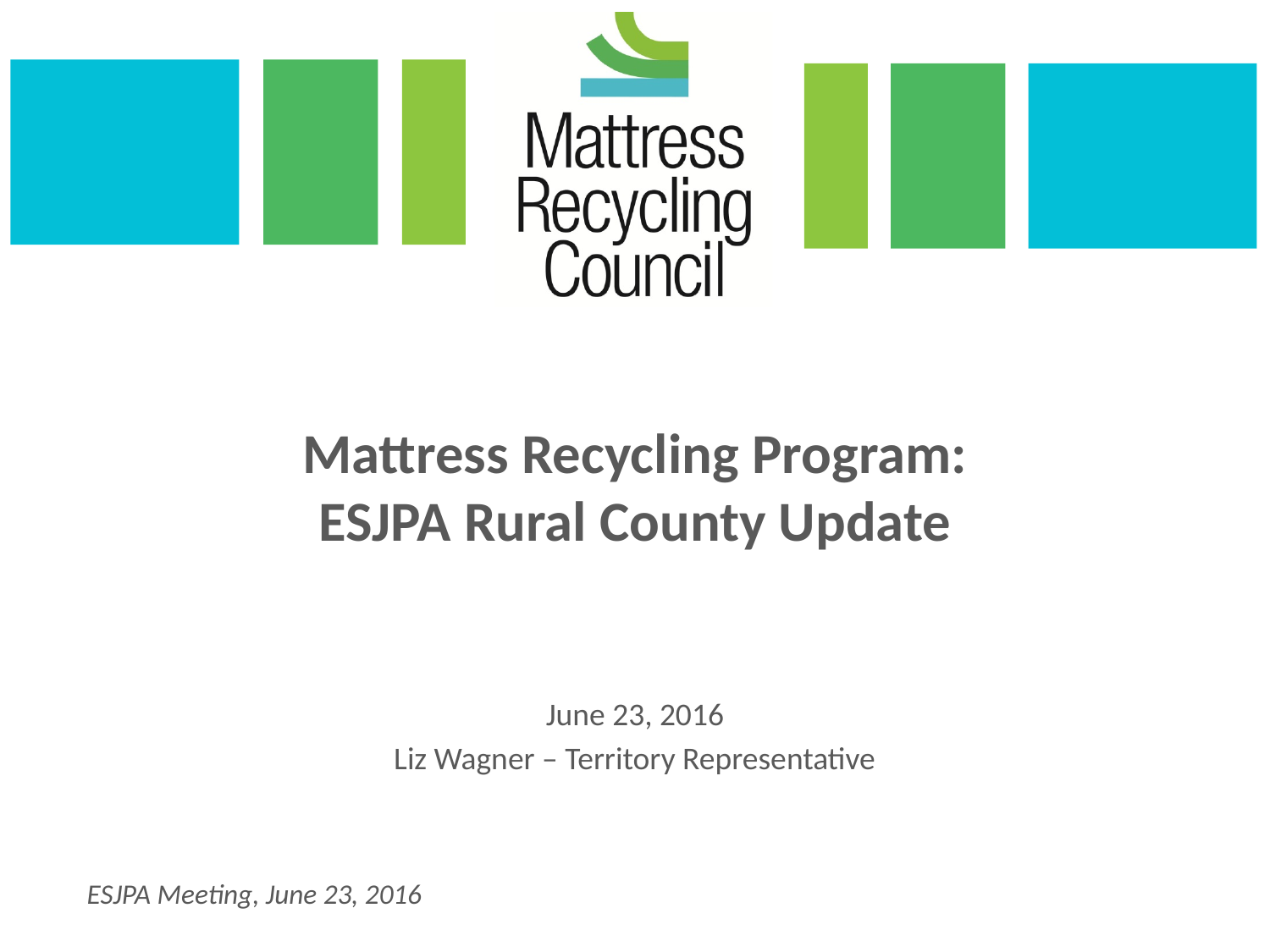

# Mattress Recycling Program: ESJPA Rural County Update
June 23, 2016
Liz Wagner – Territory Representative
ESJPA Meeting, June 23, 2016